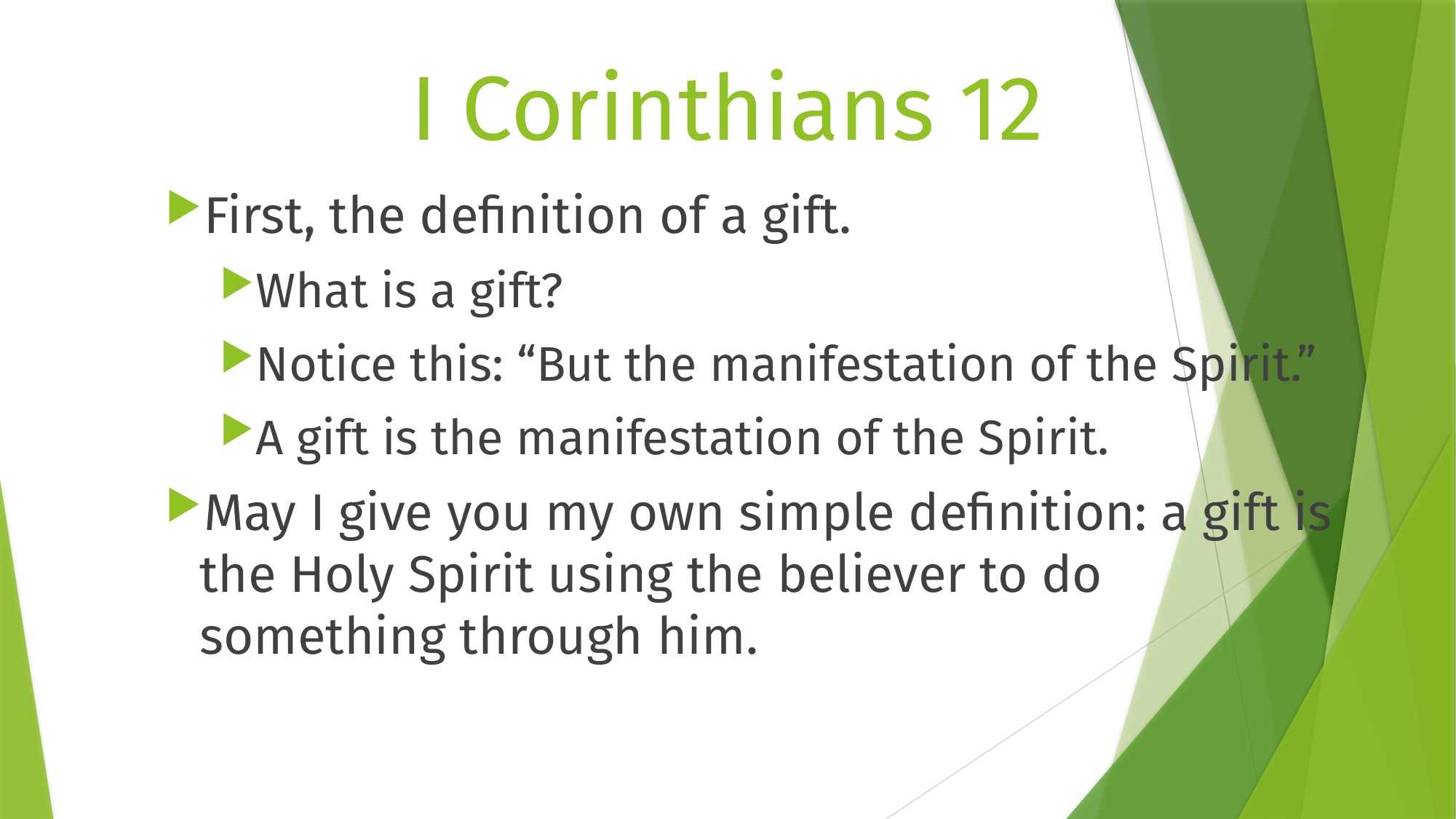

# I Corinthians 12
First, the definition of a gift.
What is a gift?
Notice this: “But the manifestation of the Spirit.”
A gift is the manifestation of the Spirit.
May I give you my own simple definition: a gift is the Holy Spirit using the believer to do something through him.